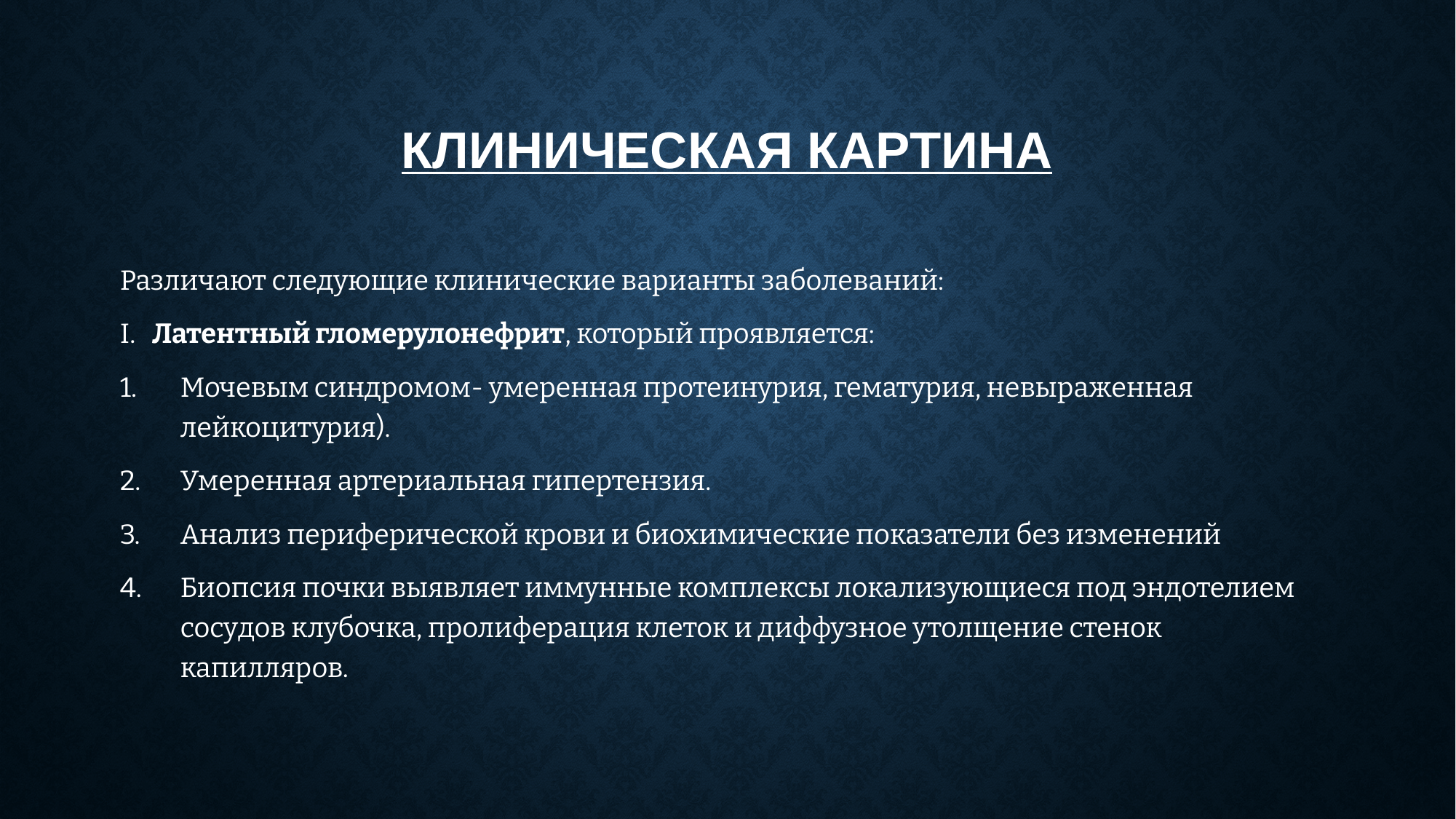

# Клиническая картина
Различают следующие клинические варианты заболеваний:
I.   Латентный гломерулонефрит, который проявляется:
Мочевым синдромом- умеренная протеинурия, гематурия, невыраженная лейкоцитурия).
Умеренная артериальная гипертензия.
Анализ периферической крови и биохимические показатели без изменений
Биопсия почки выявляет иммунные комплексы локализующиеся под эндотелием сосудов клубочка, пролиферация клеток и диффузное утолщение стенок капилляров.